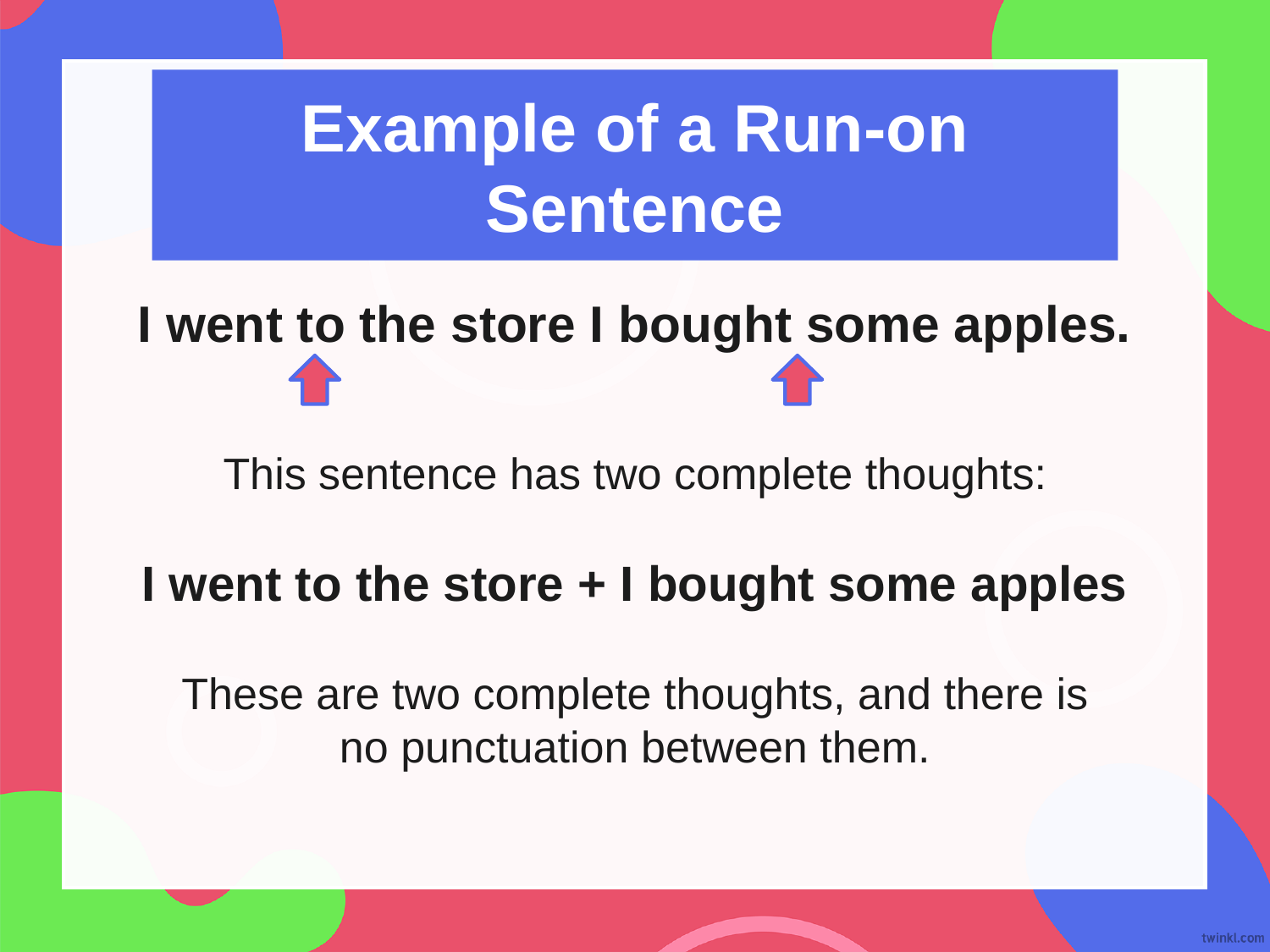

Example of a Run-on Sentence
I went to the store I bought some apples.

This sentence has two complete thoughts:
I went to the store + I bought some apples
These are two complete thoughts, and there is no punctuation between them.